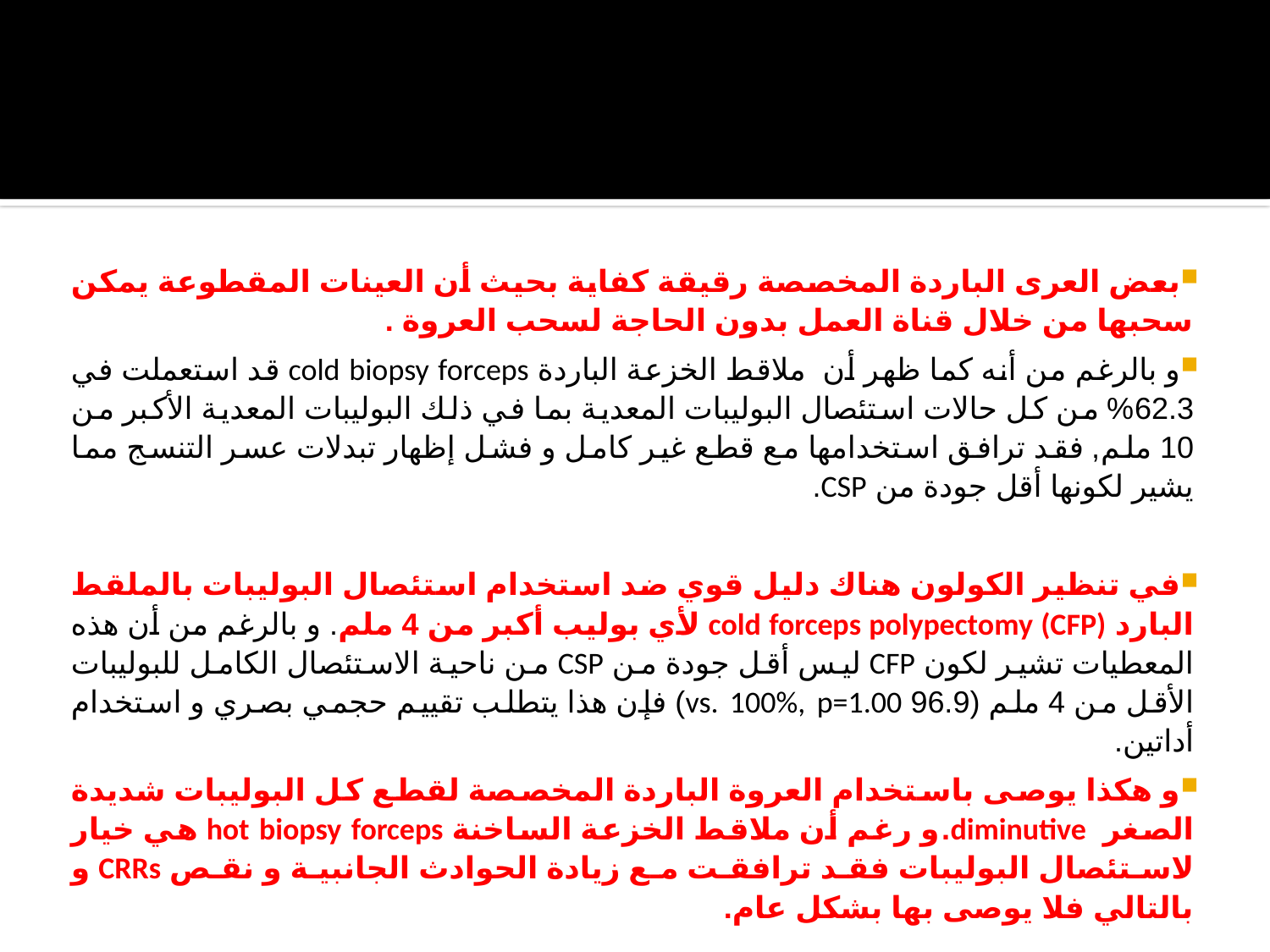

#
بعض العرى الباردة المخصصة رقيقة كفاية بحيث أن العينات المقطوعة يمكن سحبها من خلال قناة العمل بدون الحاجة لسحب العروة .
و بالرغم من أنه كما ظهر أن  ملاقط الخزعة الباردة cold biopsy forceps قد استعملت في 62.3% من كل حالات استئصال البوليبات المعدية بما في ذلك البوليبات المعدية الأكبر من 10 ملم, فقد ترافق استخدامها مع قطع غير كامل و فشل إظهار تبدلات عسر التنسج مما يشير لكونها أقل جودة من CSP.

في تنظير الكولون هناك دليل قوي ضد استخدام استئصال البوليبات بالملقط البارد cold forceps polypectomy (CFP) لأي بوليب أكبر من 4 ملم. و بالرغم من أن هذه المعطيات تشير لكون CFP ليس أقل جودة من CSP من ناحية الاستئصال الكامل للبوليبات الأقل من 4 ملم (96.9 vs. 100%, p=1.00) فإن هذا يتطلب تقييم حجمي بصري و استخدام أداتين.
و هكذا يوصى باستخدام العروة الباردة المخصصة لقطع كل البوليبات شديدة الصغر  diminutive.و رغم أن ملاقط الخزعة الساخنة hot biopsy forceps هي خيار لاستئصال البوليبات فقد ترافقت مع زيادة الحوادث الجانبية و نقص CRRs و بالتالي فلا يوصى بها بشكل عام.